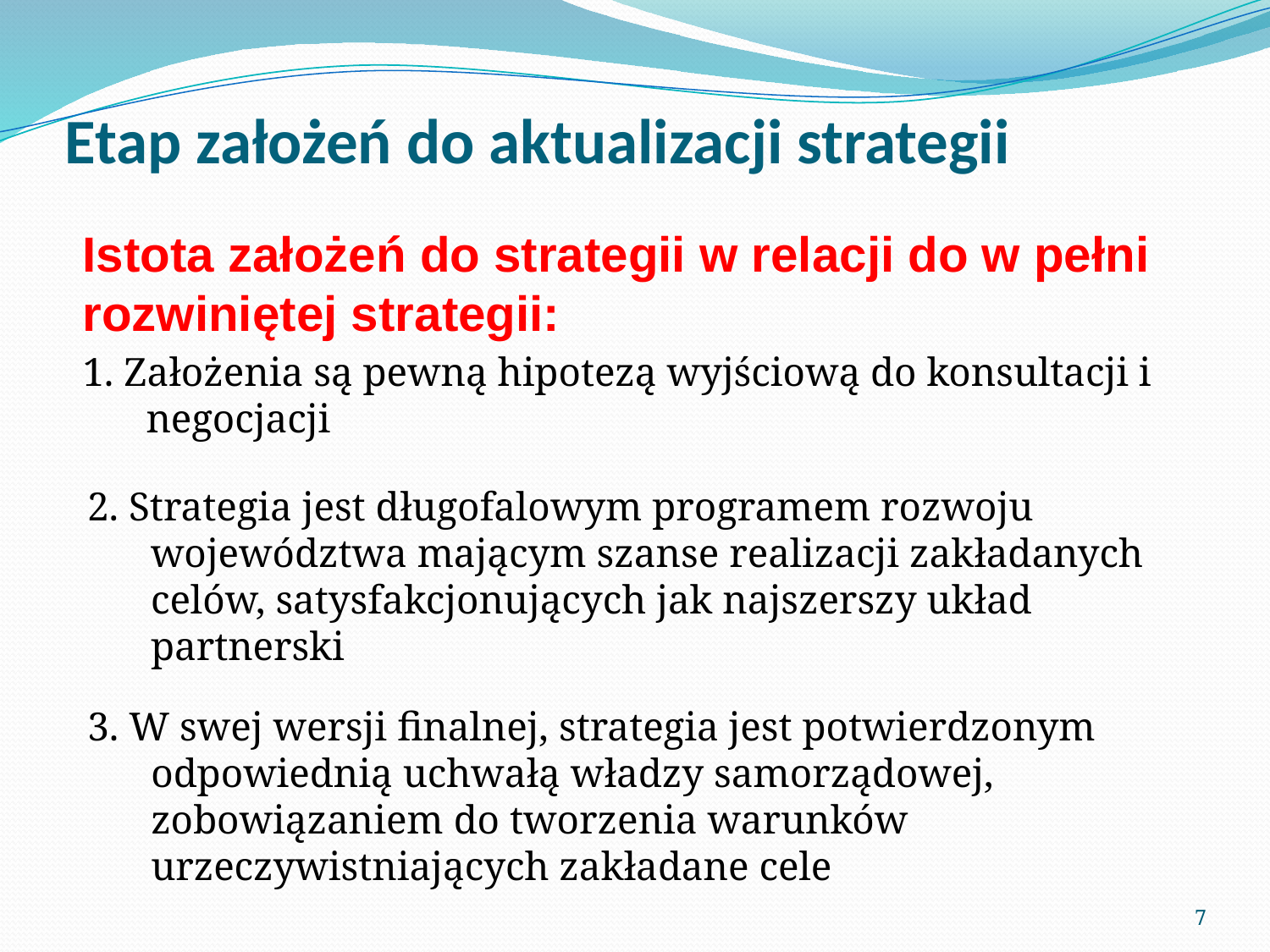

# Etap założeń do aktualizacji strategii
Istota założeń do strategii w relacji do w pełni rozwiniętej strategii:
1. Założenia są pewną hipotezą wyjściową do konsultacji i negocjacji
2. Strategia jest długofalowym programem rozwoju województwa mającym szanse realizacji zakładanych celów, satysfakcjonujących jak najszerszy układ partnerski
3. W swej wersji finalnej, strategia jest potwierdzonym odpowiednią uchwałą władzy samorządowej, zobowiązaniem do tworzenia warunków urzeczywistniających zakładane cele
7